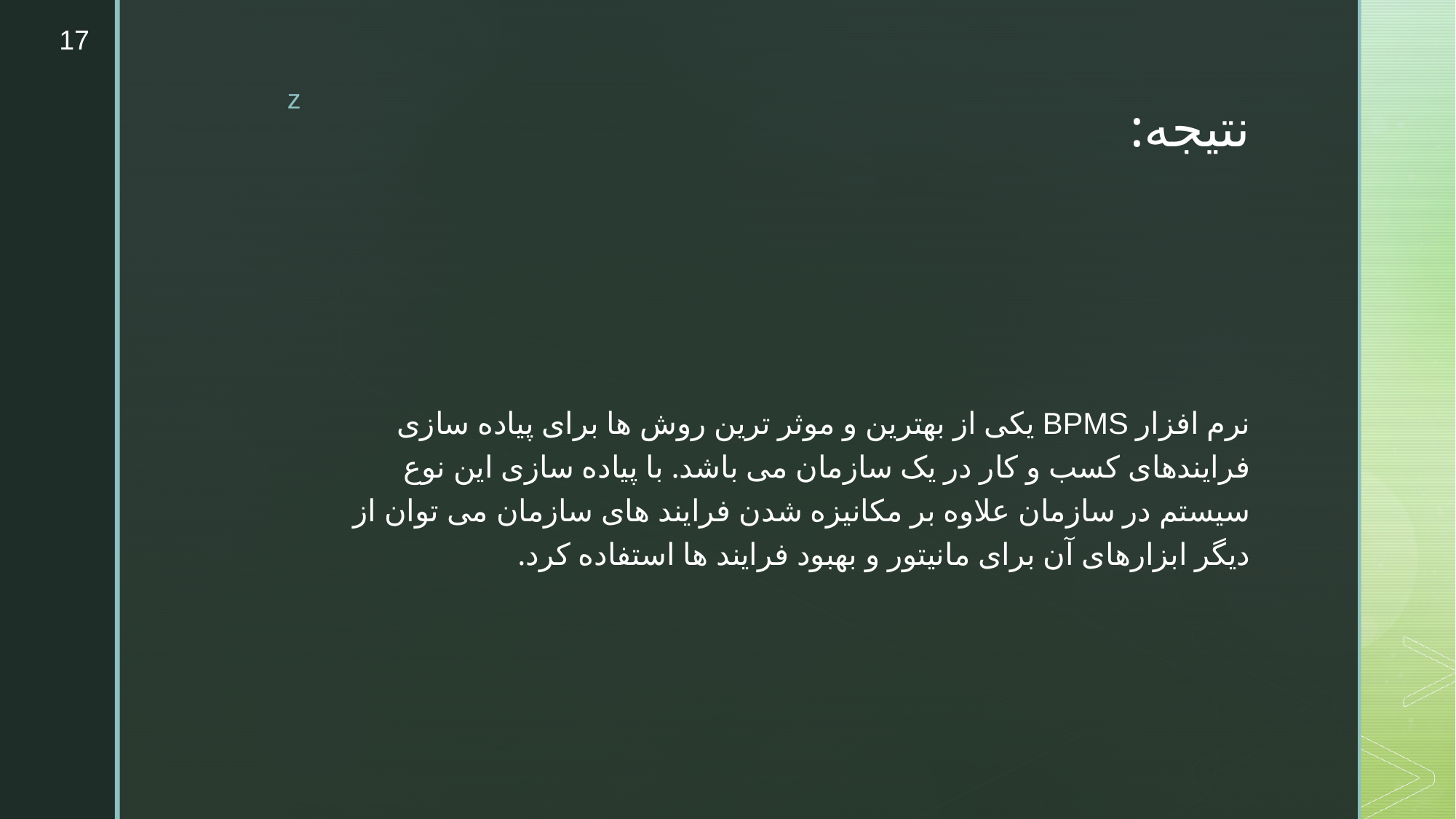

17
# نتیجه:
نرم افزار BPMS یکی از بهترین و موثر ترین روش ها برای پیاده سازی فرایندهای کسب و کار در یک سازمان می باشد. با پیاده سازی این نوع سیستم در سازمان علاوه بر مکانیزه شدن فرایند های سازمان می توان از دیگر ابزارهای آن برای مانیتور و بهبود فرایند ها استفاده کرد.